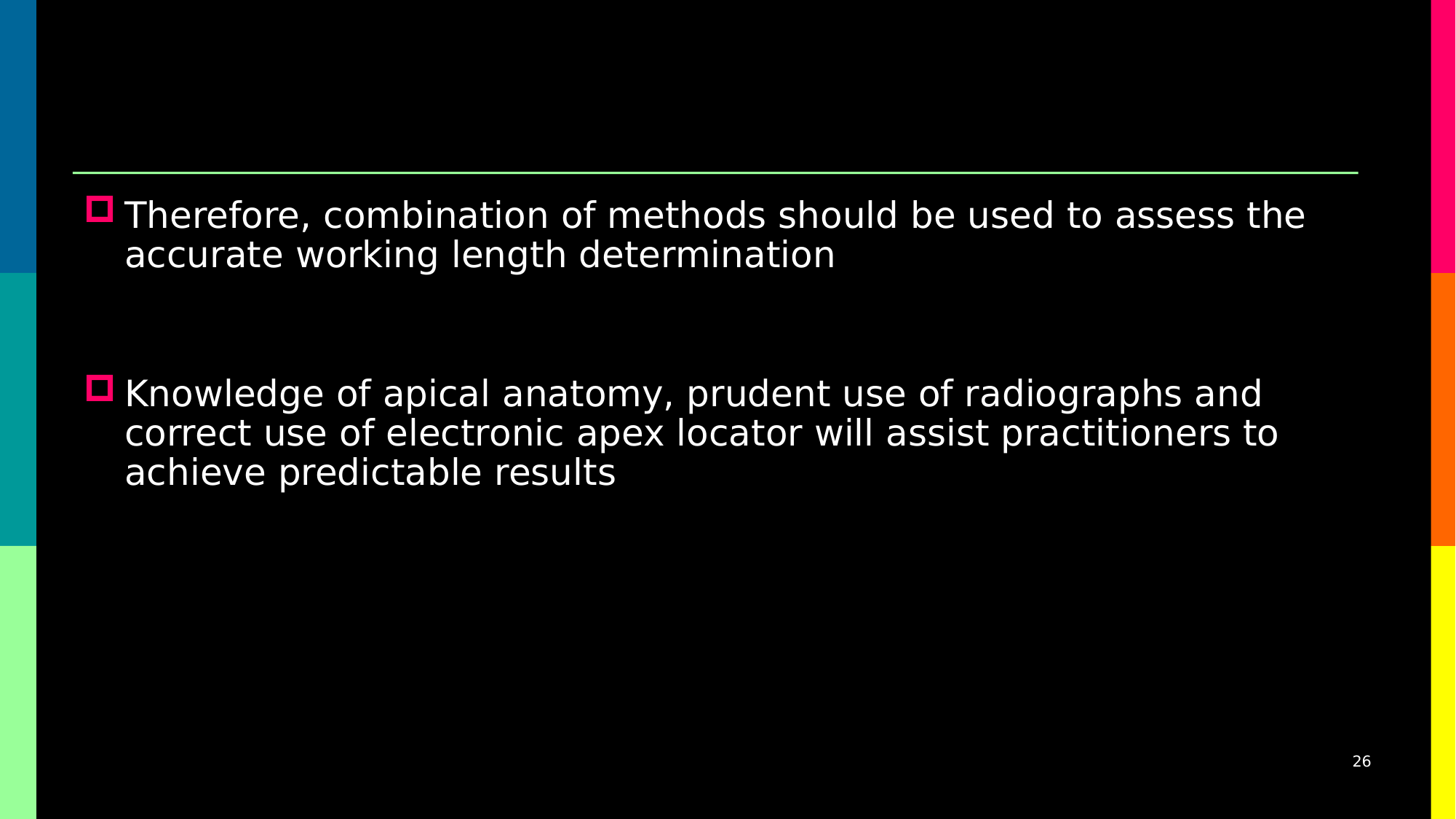

#
Therefore, combination of methods should be used to assess the accurate working length determination

Knowledge of apical anatomy, prudent use of radiographs and correct use of electronic apex locator will assist practitioners to achieve predictable results
26